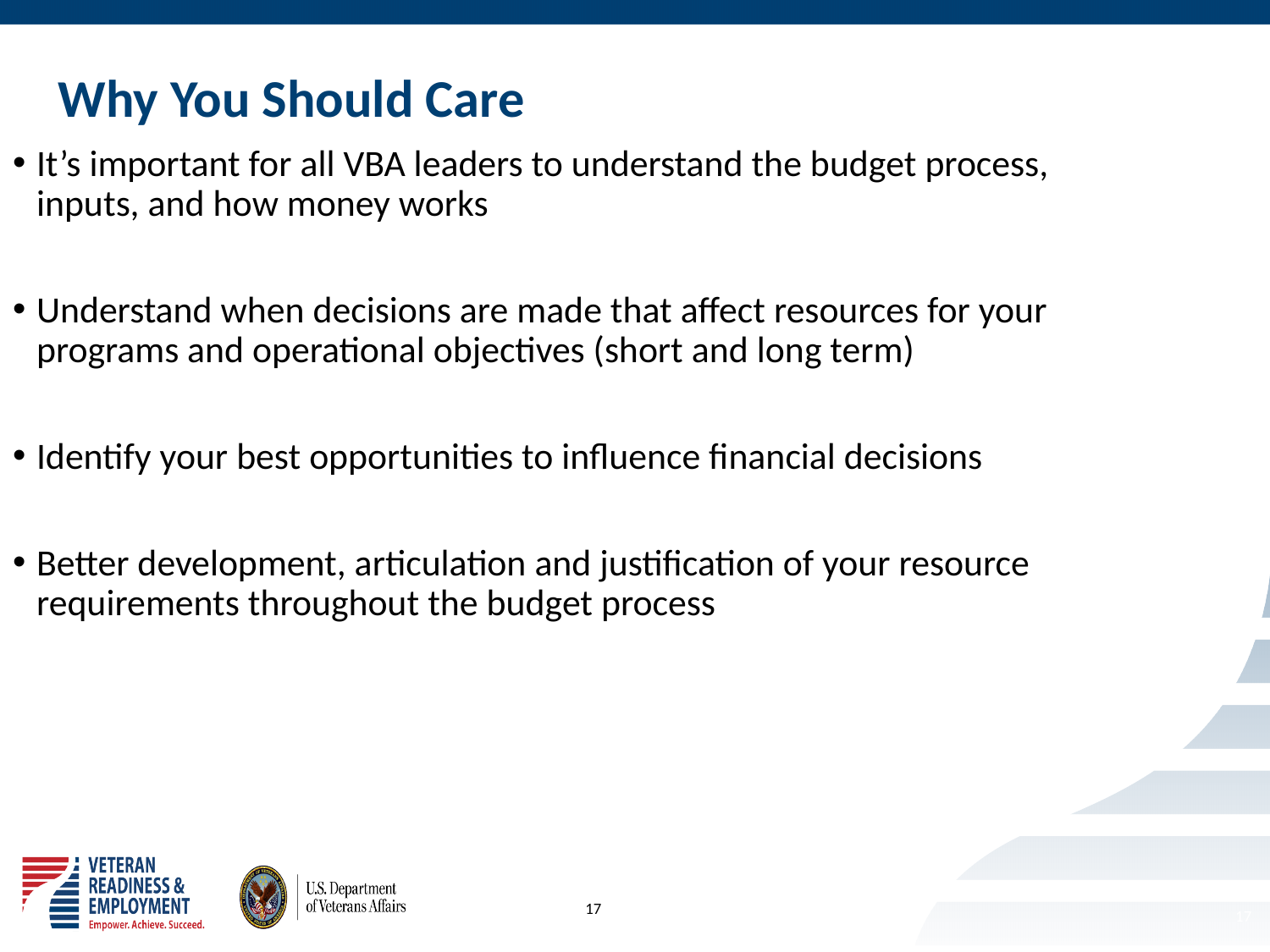

# Why You Should Care
It’s important for all VBA leaders to understand the budget process, inputs, and how money works

Understand when decisions are made that affect resources for your programs and operational objectives (short and long term)

Identify your best opportunities to influence financial decisions

Better development, articulation and justification of your resource requirements throughout the budget process
17
17